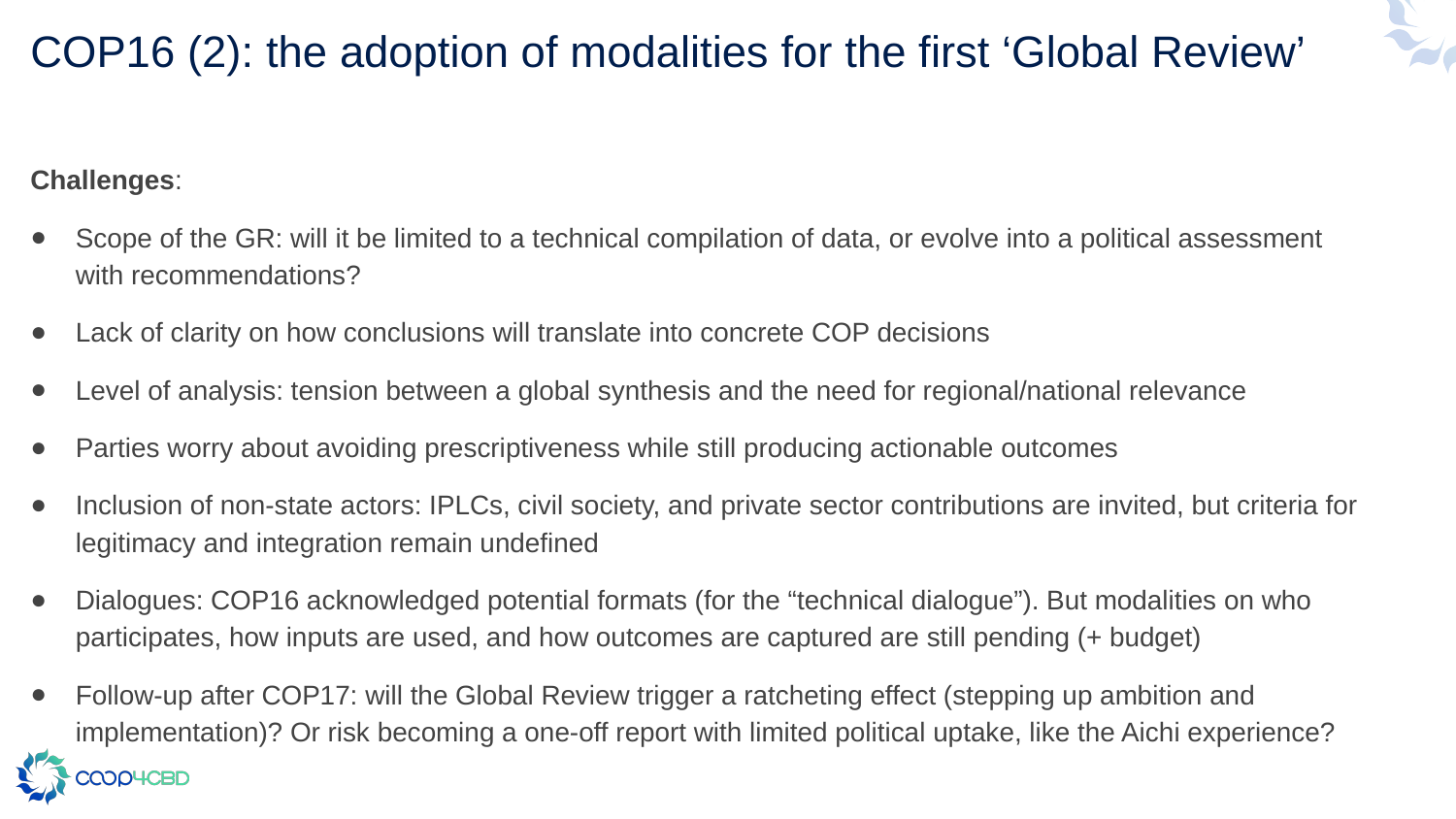

# COP16 (2): the adoption of modalities for the first ‘Global Review’

Challenges:
Scope of the GR: will it be limited to a technical compilation of data, or evolve into a political assessment with recommendations?
Lack of clarity on how conclusions will translate into concrete COP decisions
Level of analysis: tension between a global synthesis and the need for regional/national relevance
Parties worry about avoiding prescriptiveness while still producing actionable outcomes
Inclusion of non-state actors: IPLCs, civil society, and private sector contributions are invited, but criteria for legitimacy and integration remain undefined
Dialogues: COP16 acknowledged potential formats (for the “technical dialogue”). But modalities on who participates, how inputs are used, and how outcomes are captured are still pending (+ budget)
Follow-up after COP17: will the Global Review trigger a ratcheting effect (stepping up ambition and implementation)? Or risk becoming a one-off report with limited political uptake, like the Aichi experience?